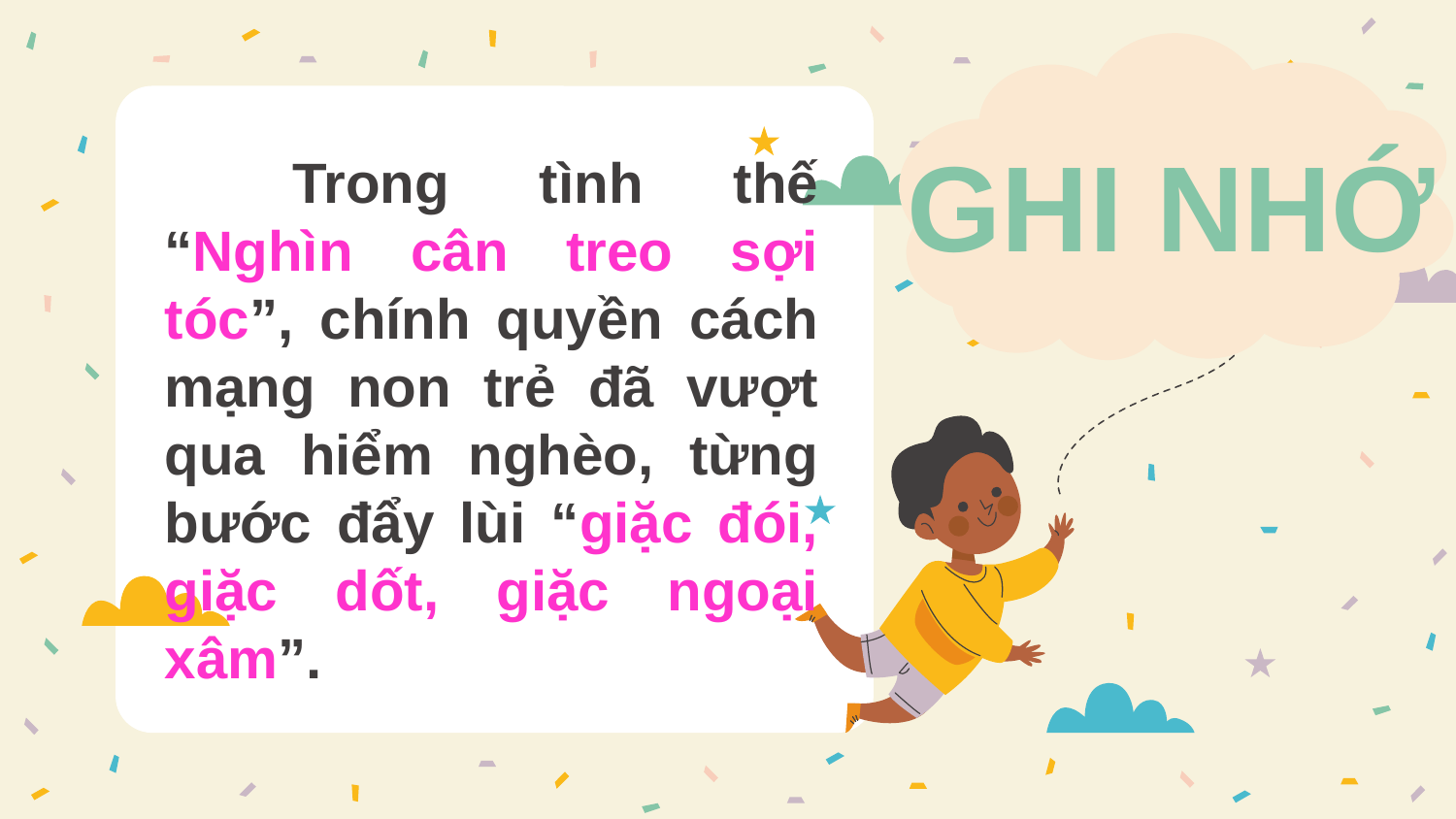

GHI NHỚ

Trong tình thế “Nghìn cân treo sợi tóc”, chính quyền cách mạng non trẻ đã vượt qua hiểm nghèo, từng bước đẩy lùi “giặc đói, giặc dốt, giặc ngoại xâm”.